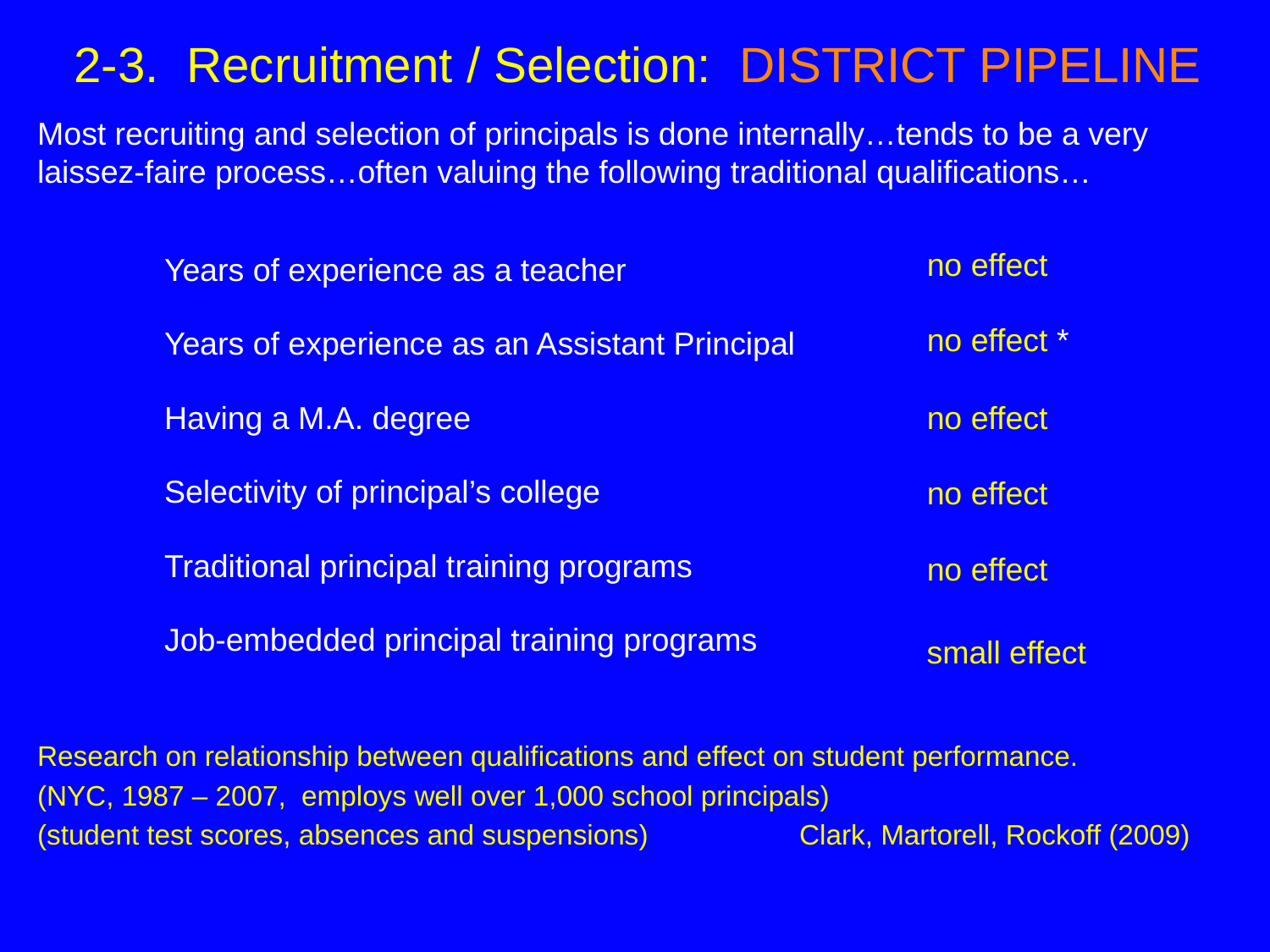

2-3.  Recruitment / Selection:  DISTRICT PIPELINE

Most recruiting and selection of principals is done internally…tends to be a very laissez-faire process…often valuing the following traditional qualifications…

	Years of experience as a teacher

	Years of experience as an Assistant Principal

	Having a M.A. degree

	Selectivity of principal’s college

	Traditional principal training programs

	Job-embedded principal training programs

Research on relationship between qualifications and effect on student performance.
(NYC, 1987 – 2007,  employs well over 1,000 school principals)
(student test scores, absences and suspensions)		Clark, Martorell, Rockoff (2009)

no effect
no effect *
no effect
no effect
no effect
small effect